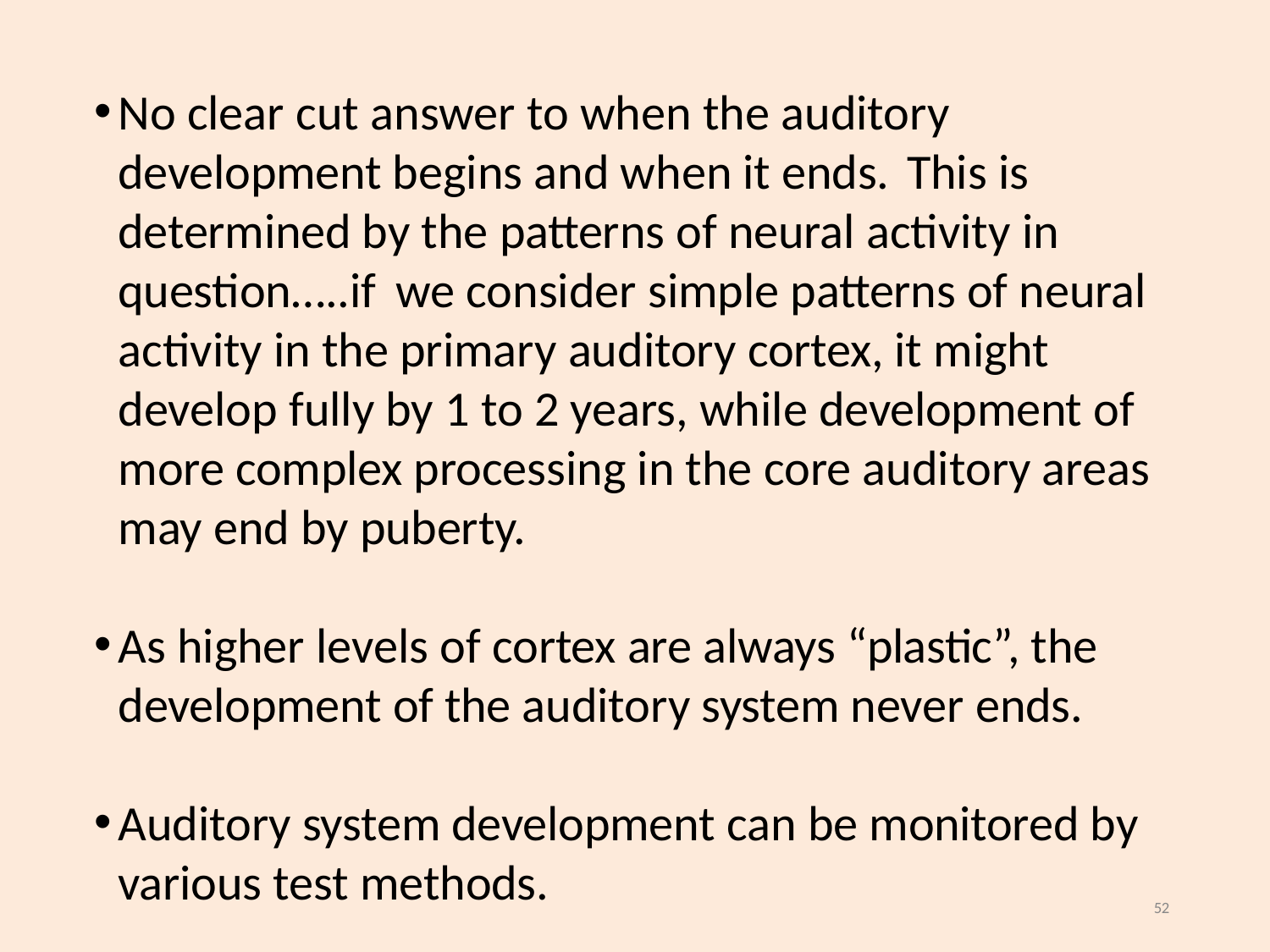

No clear cut answer to when the auditory development begins and when it ends. This is determined by the patterns of neural activity in question…..if we consider simple patterns of neural activity in the primary auditory cortex, it might develop fully by 1 to 2 years, while development of more complex processing in the core auditory areas may end by puberty.

As higher levels of cortex are always “plastic”, the development of the auditory system never ends.

Auditory system development can be monitored by various test methods.
52